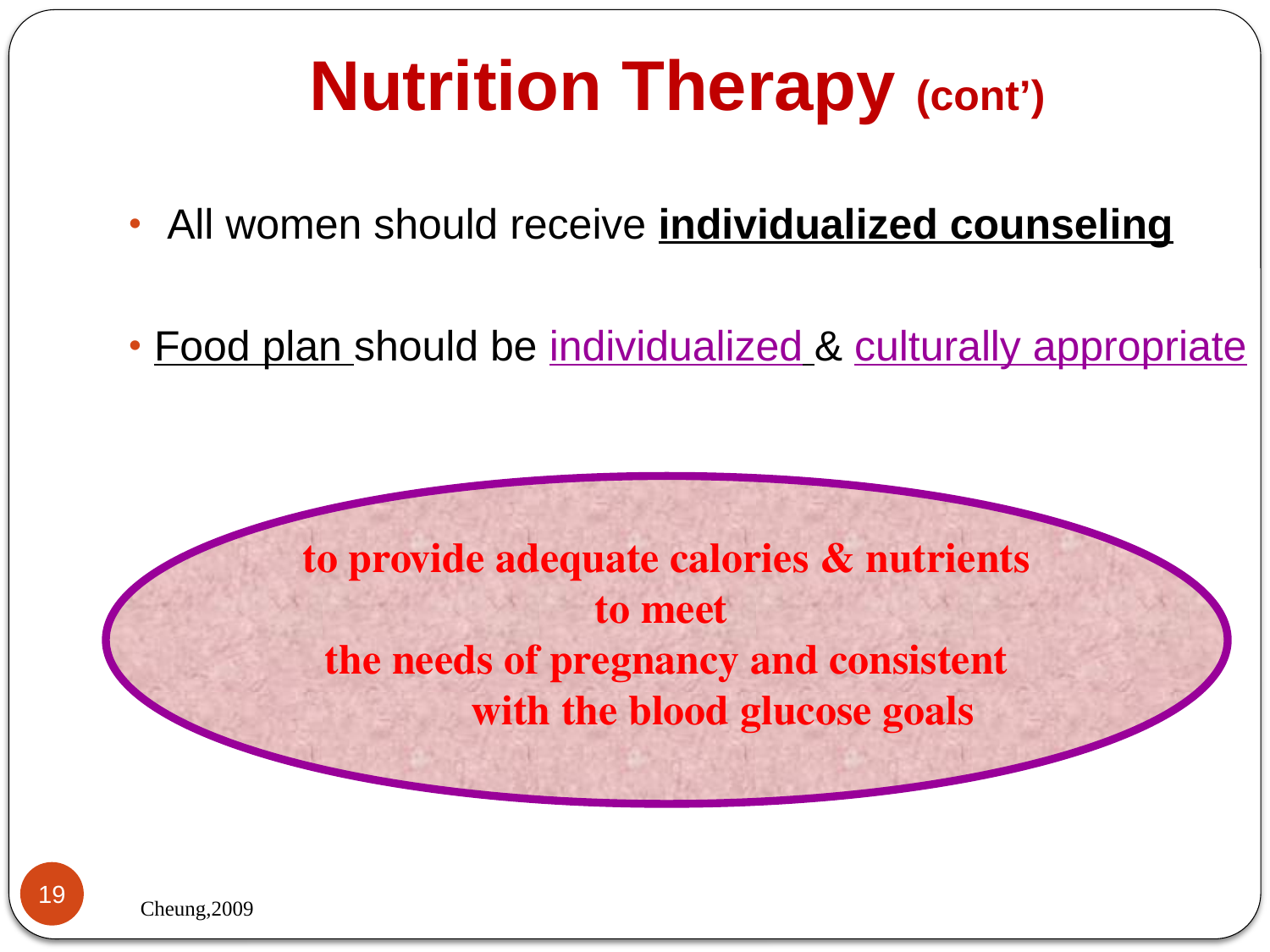

# Nutrition Therapy (cont’)
All women should receive individualized counseling

Food plan should be individualized & culturally appropriate

to provide adequate calories & nutrients to meet
the needs of pregnancy and consistent with the blood glucose goals
19
Cheung,2009